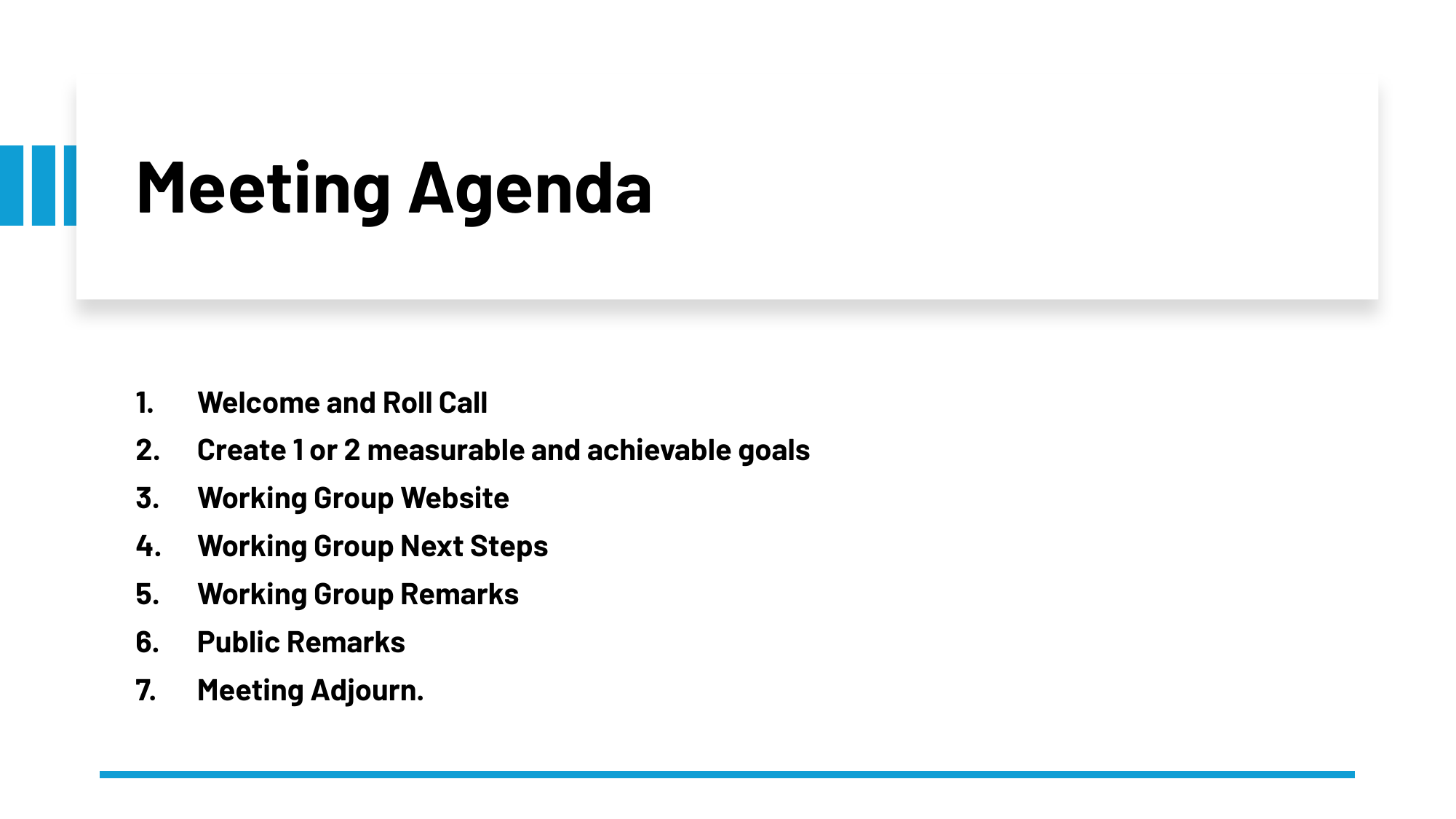

# Meeting Agenda

Welcome and Roll Call
Create 1 or 2 measurable and achievable goals
Working Group Website
Working Group Next Steps
Working Group Remarks
Public Remarks
Meeting Adjourn.